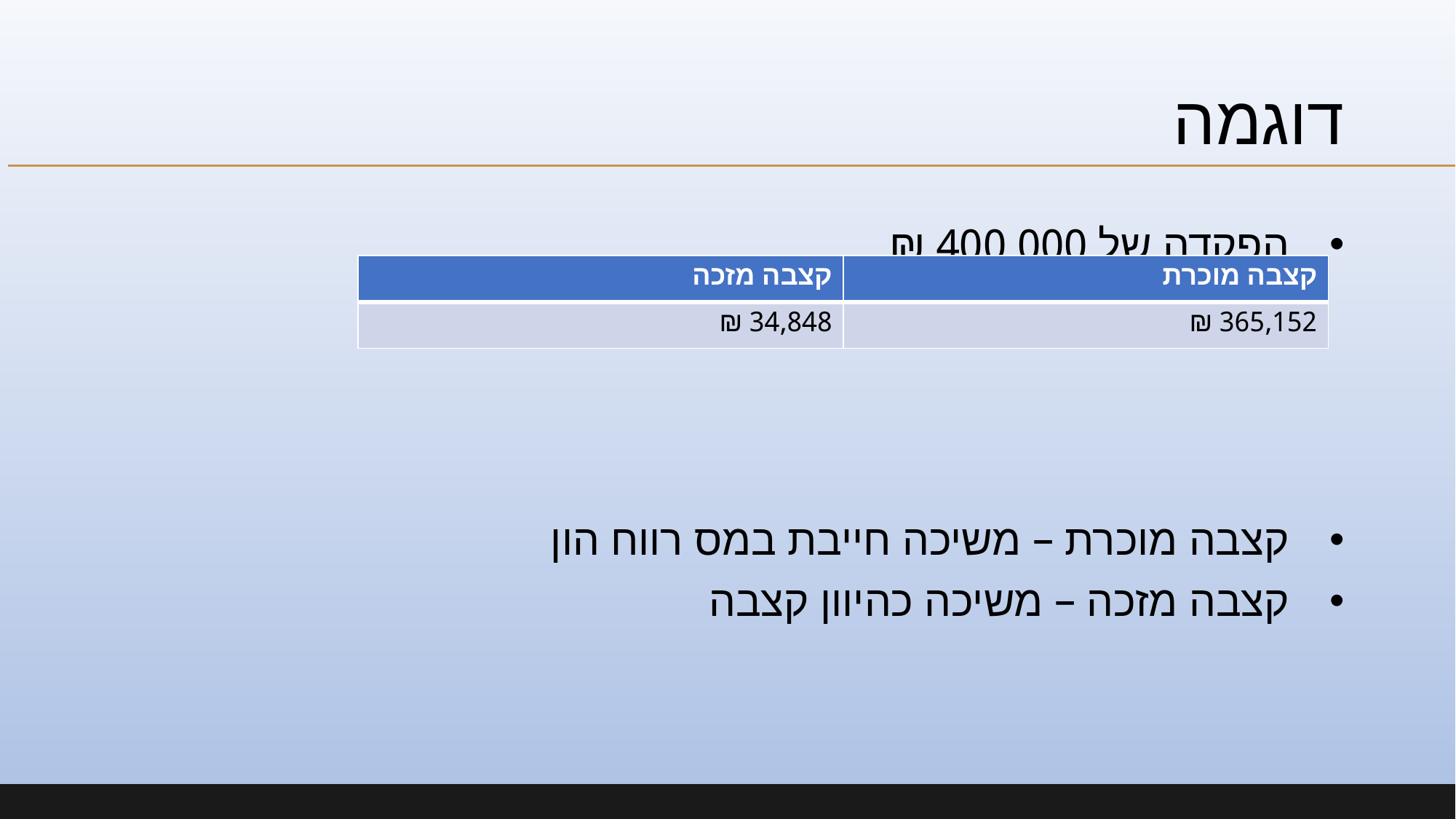

# דוגמה
הפקדה של 400,000 ₪
קצבה מוכרת – משיכה חייבת במס רווח הון
קצבה מזכה – משיכה כהיוון קצבה

| קצבה מזכה | קצבה מוכרת |
| --- | --- |
| 34,848 ₪ | 365,152 ₪ |